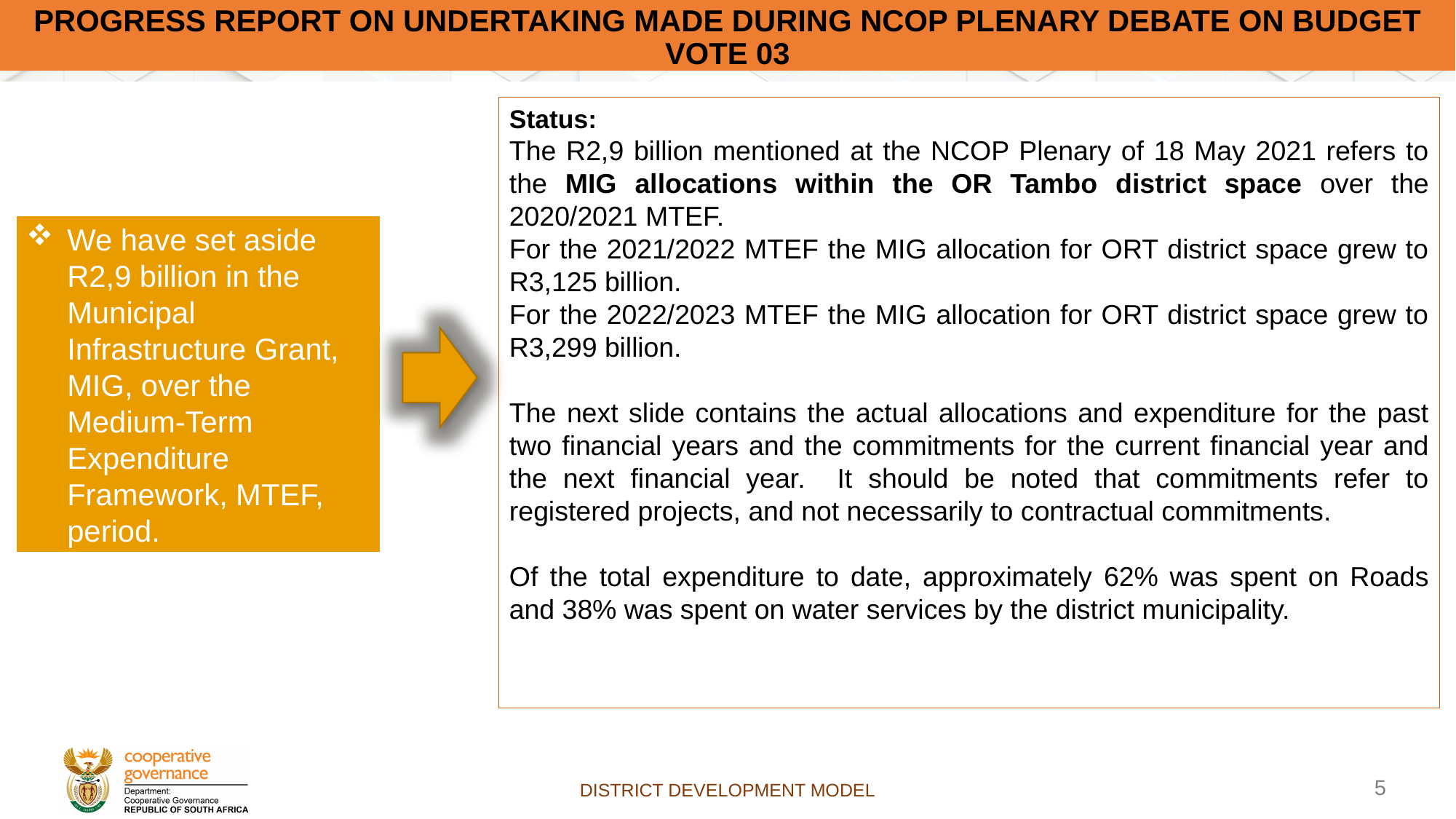

# Progress report on Undertaking made during NCOP Plenary Debate on Budget Vote 03
Status:
The R2,9 billion mentioned at the NCOP Plenary of 18 May 2021 refers to the MIG allocations within the OR Tambo district space over the 2020/2021 MTEF.
For the 2021/2022 MTEF the MIG allocation for ORT district space grew to R3,125 billion.
For the 2022/2023 MTEF the MIG allocation for ORT district space grew to R3,299 billion.

The next slide contains the actual allocations and expenditure for the past two financial years and the commitments for the current financial year and the next financial year.  It should be noted that commitments refer to registered projects, and not necessarily to contractual commitments.

Of the total expenditure to date, approximately 62% was spent on Roads and 38% was spent on water services by the district municipality.
We have set aside R2,9 billion in the Municipal Infrastructure Grant, MIG, over the Medium-Term Expenditure Framework, MTEF, period.